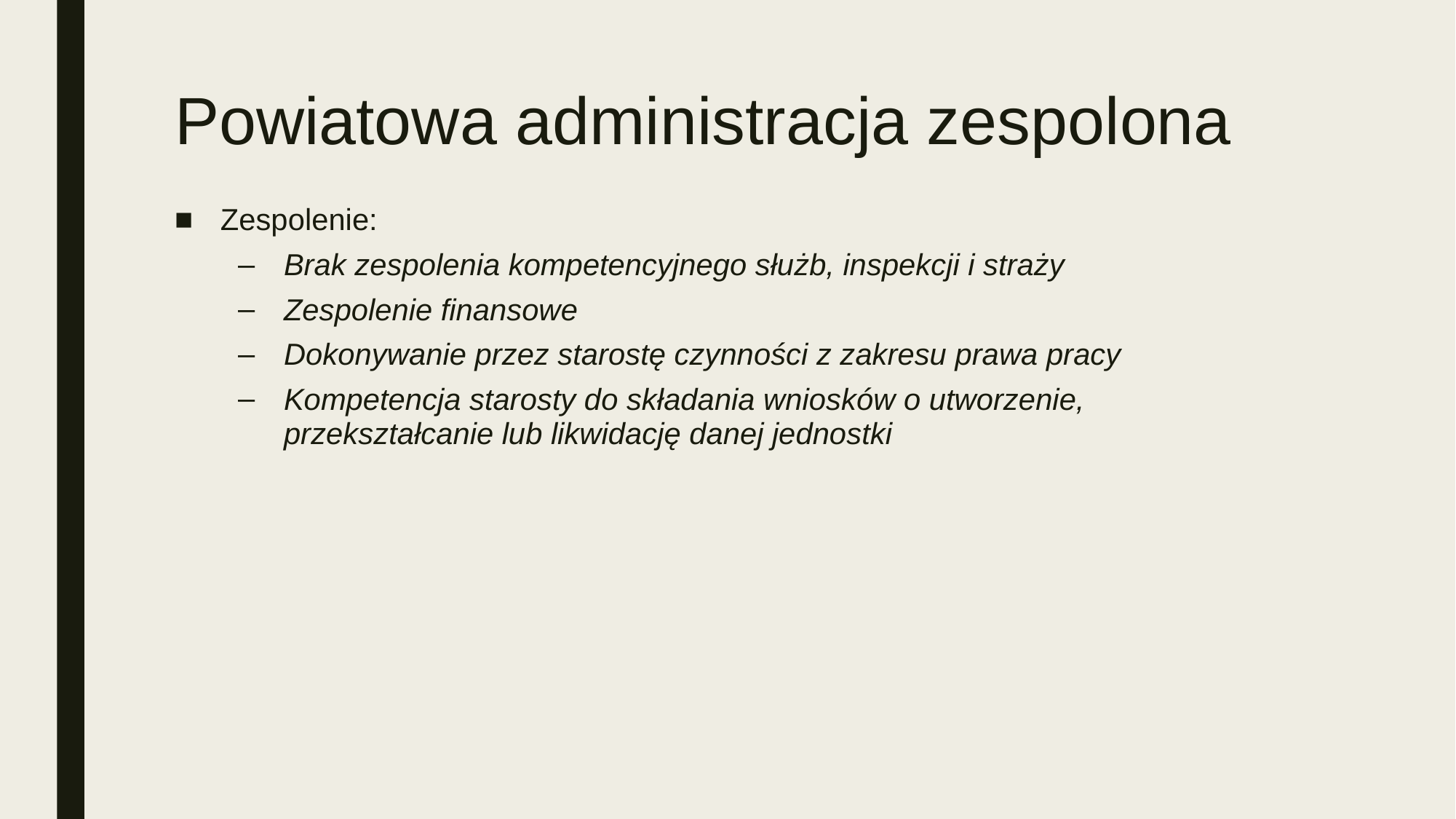

# Powiatowa administracja zespolona
Zespolenie:
Brak zespolenia kompetencyjnego służb, inspekcji i straży
Zespolenie finansowe
Dokonywanie przez starostę czynności z zakresu prawa pracy
Kompetencja starosty do składania wniosków o utworzenie, przekształcanie lub likwidację danej jednostki